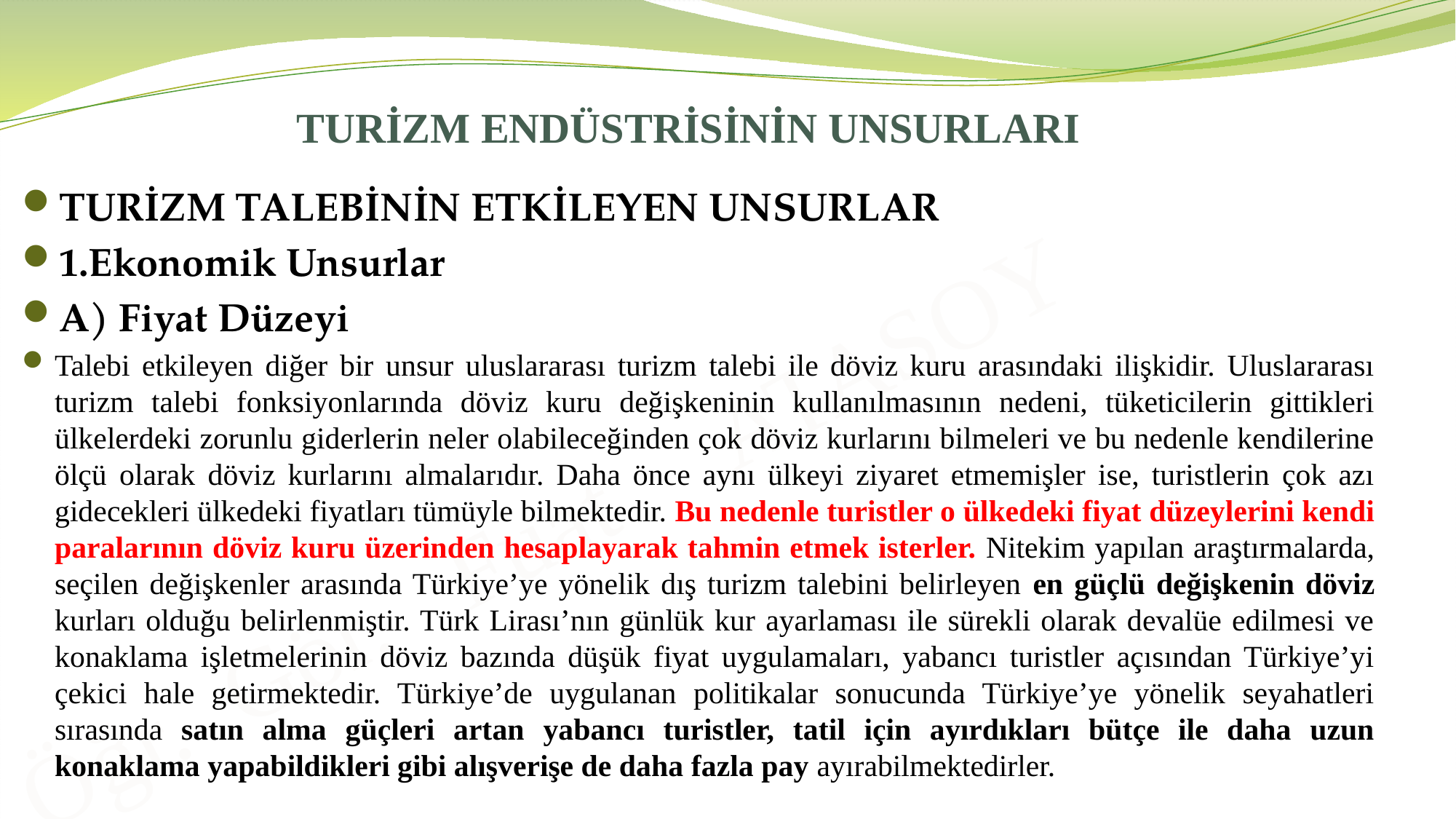

# TURİZM ENDÜSTRİSİNİN UNSURLARI
TURİZM TALEBİNİN ETKİLEYEN UNSURLAR
1.Ekonomik Unsurlar
A) Fiyat Düzeyi
Talebi etkileyen diğer bir unsur uluslararası turizm talebi ile döviz kuru arasındaki ilişkidir. Uluslararası turizm talebi fonksiyonlarında döviz kuru değişkeninin kullanılmasının nedeni, tüketicilerin gittikleri ülkelerdeki zorunlu giderlerin neler olabileceğinden çok döviz kurlarını bilmeleri ve bu nedenle kendilerine ölçü olarak döviz kurlarını almalarıdır. Daha önce aynı ülkeyi ziyaret etmemişler ise, turistlerin çok azı gidecekleri ülkedeki fiyatları tümüyle bilmektedir. Bu nedenle turistler o ülkedeki fiyat düzeylerini kendi paralarının döviz kuru üzerinden hesaplayarak tahmin etmek isterler. Nitekim yapılan araştırmalarda, seçilen değişkenler arasında Türkiye’ye yönelik dış turizm talebini belirleyen en güçlü değişkenin döviz kurları olduğu belirlenmiştir. Türk Lirası’nın günlük kur ayarlaması ile sürekli olarak devalüe edilmesi ve konaklama işletmelerinin döviz bazında düşük fiyat uygulamaları, yabancı turistler açısından Türkiye’yi çekici hale getirmektedir. Türkiye’de uygulanan politikalar sonucunda Türkiye’ye yönelik seyahatleri sırasında satın alma güçleri artan yabancı turistler, tatil için ayırdıkları bütçe ile daha uzun konaklama yapabildikleri gibi alışverişe de daha fazla pay ayırabilmektedirler.